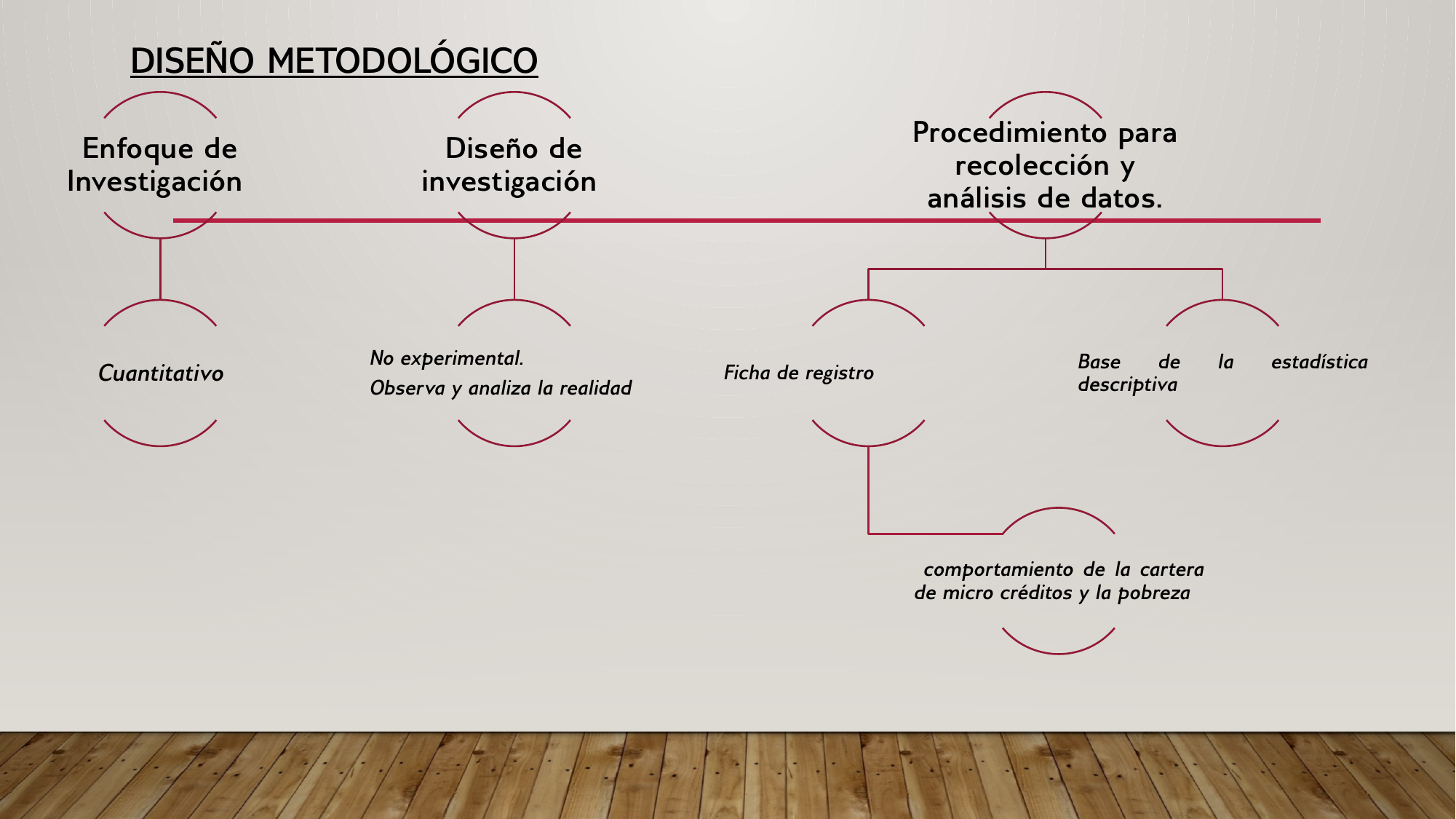

Enfoque de Investigación
Cuantitativo
Diseño de investigación
No experimental.
Observa y analiza la realidad
Procedimiento para recolección y análisis de datos.
Ficha de registro
 comportamiento de la cartera de micro créditos y la pobreza
Base de la estadística descriptiva
DISEÑO METODOLÓGICO